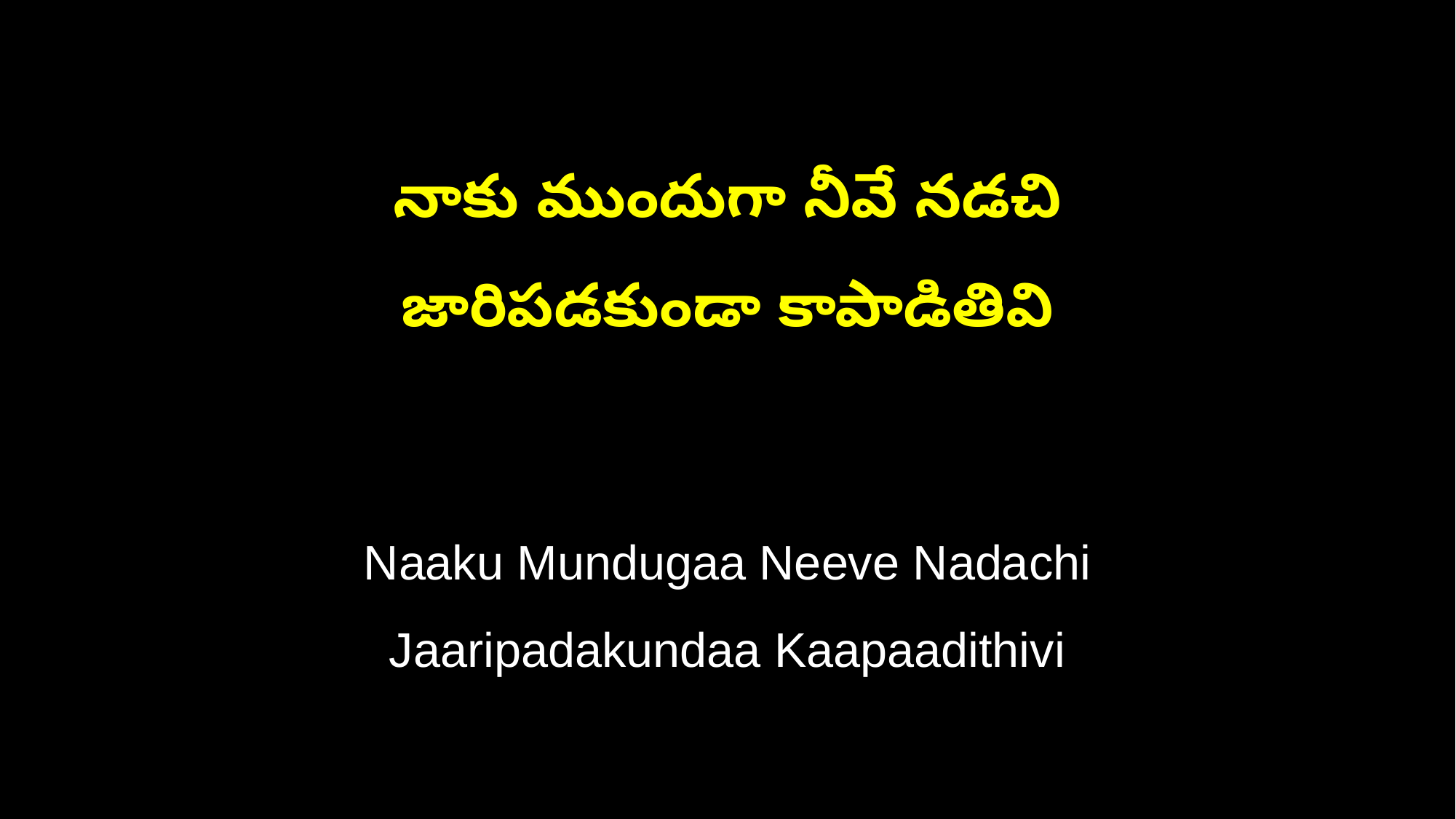

నాకు ముందుగా నీవే నడచి
జారిపడకుండా కాపాడితివి
Naaku Mundugaa Neeve Nadachi
Jaaripadakundaa Kaapaadithivi